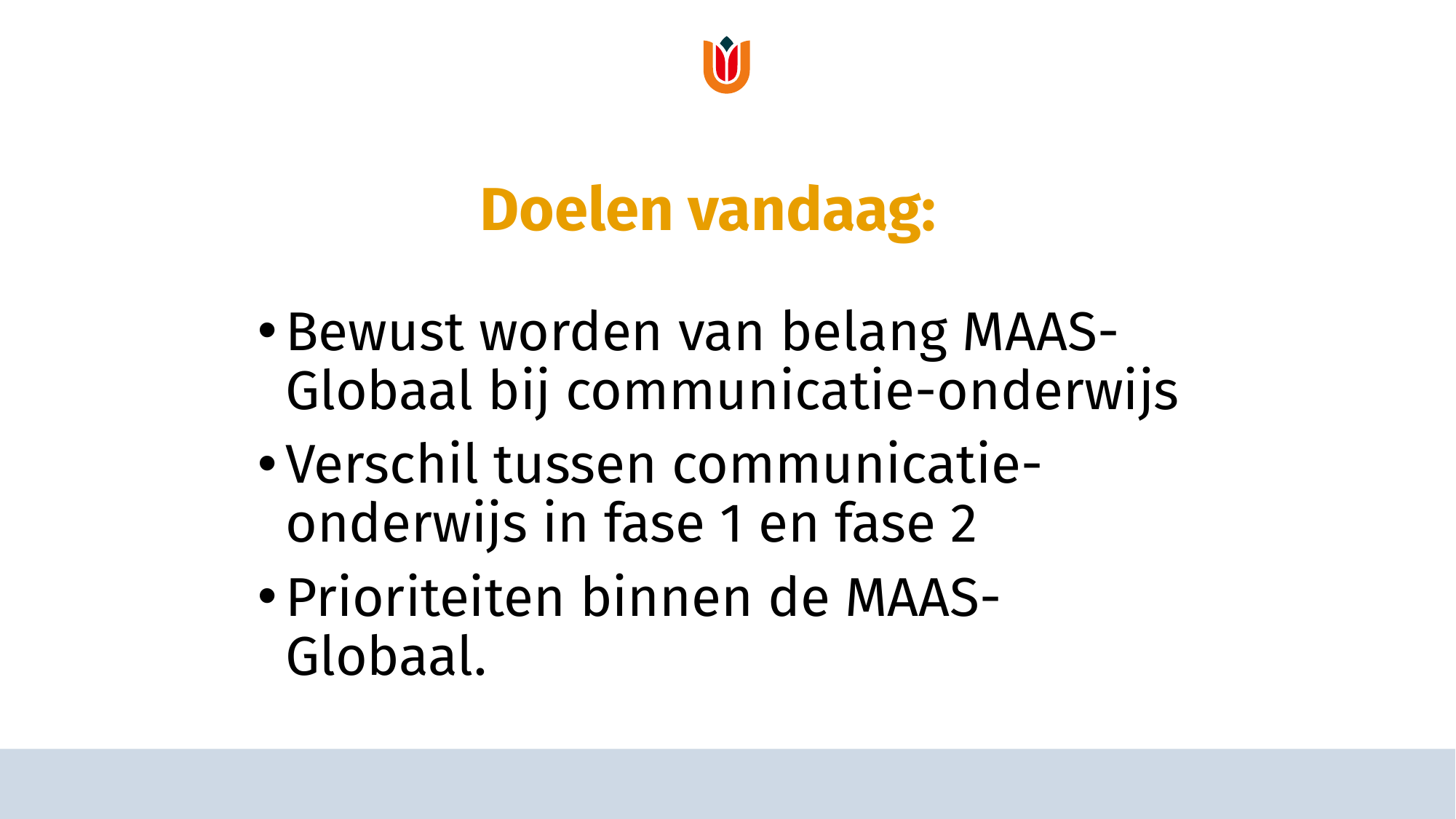

# Doelen vandaag:
Bewust worden van belang MAAS-Globaal bij communicatie-onderwijs
Verschil tussen communicatie-onderwijs in fase 1 en fase 2
Prioriteiten binnen de MAAS-Globaal.